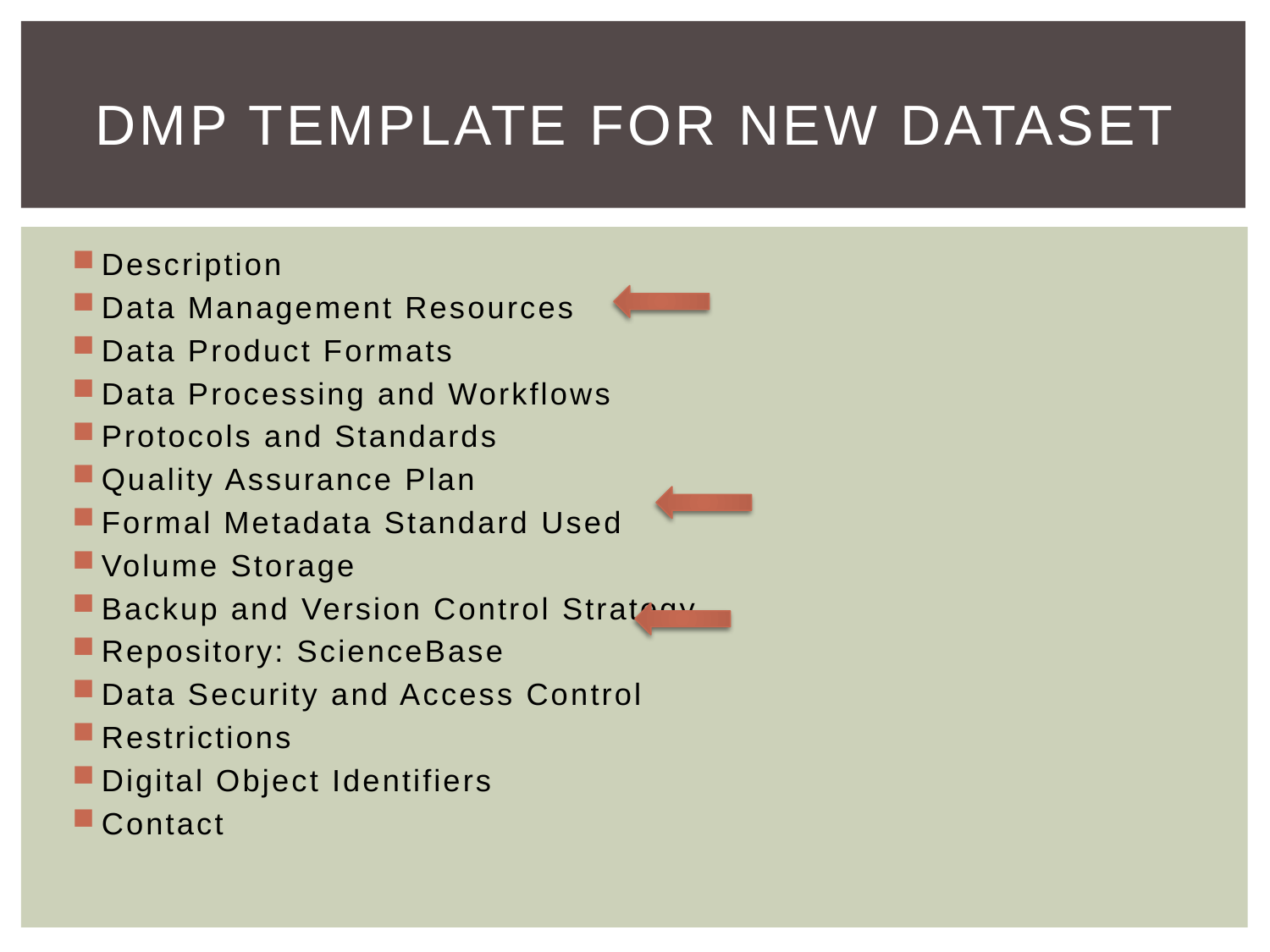

# DMP Template for New dataset
Description
Data Management Resources
Data Product Formats
Data Processing and Workflows
Protocols and Standards
Quality Assurance Plan
Formal Metadata Standard Used
Volume Storage
Backup and Version Control Strategy
Repository: ScienceBase
Data Security and Access Control
Restrictions
Digital Object Identifiers
Contact